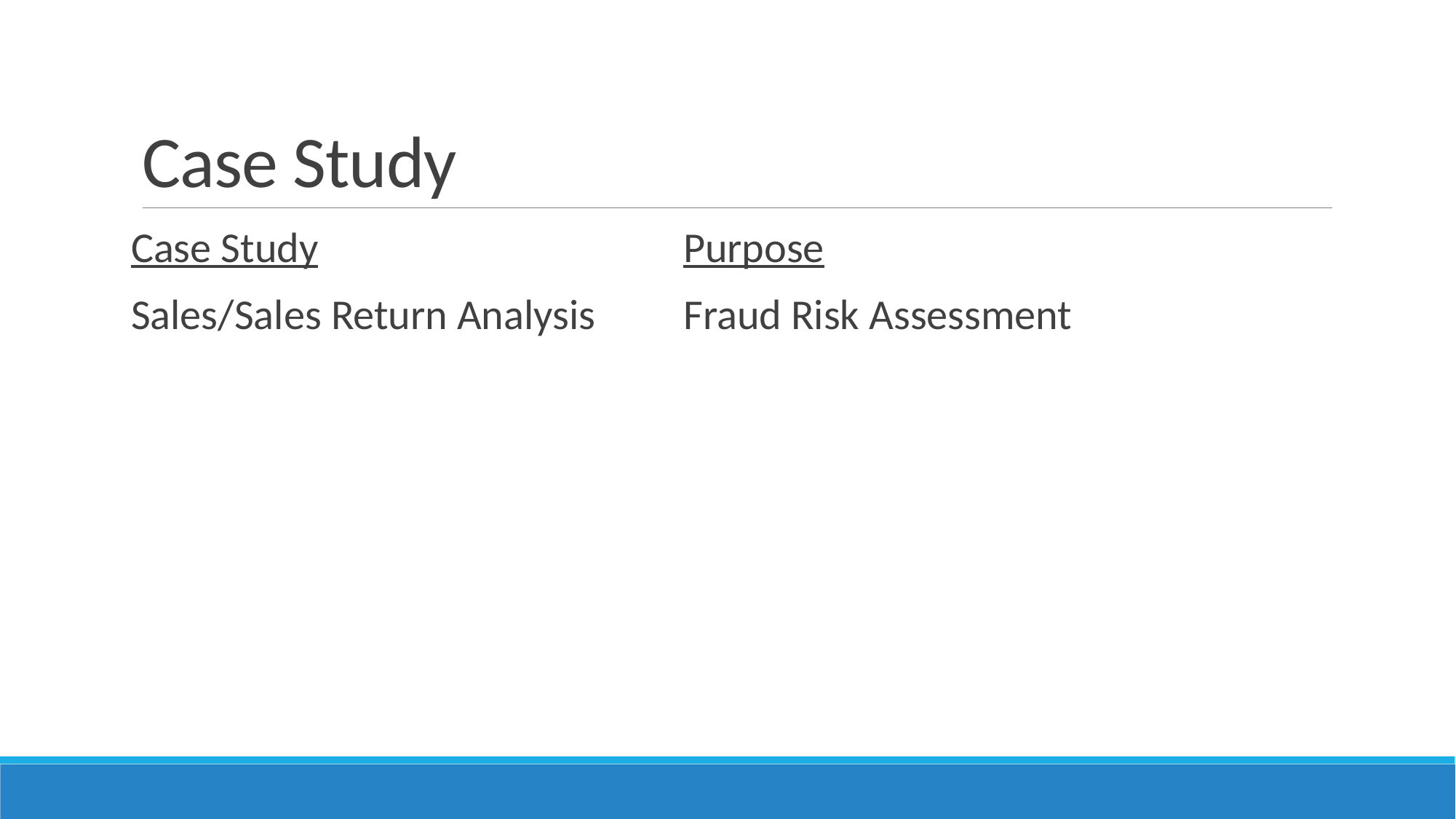

# Case Study
Case Study
Sales/Sales Return Analysis
Purpose
Fraud Risk Assessment